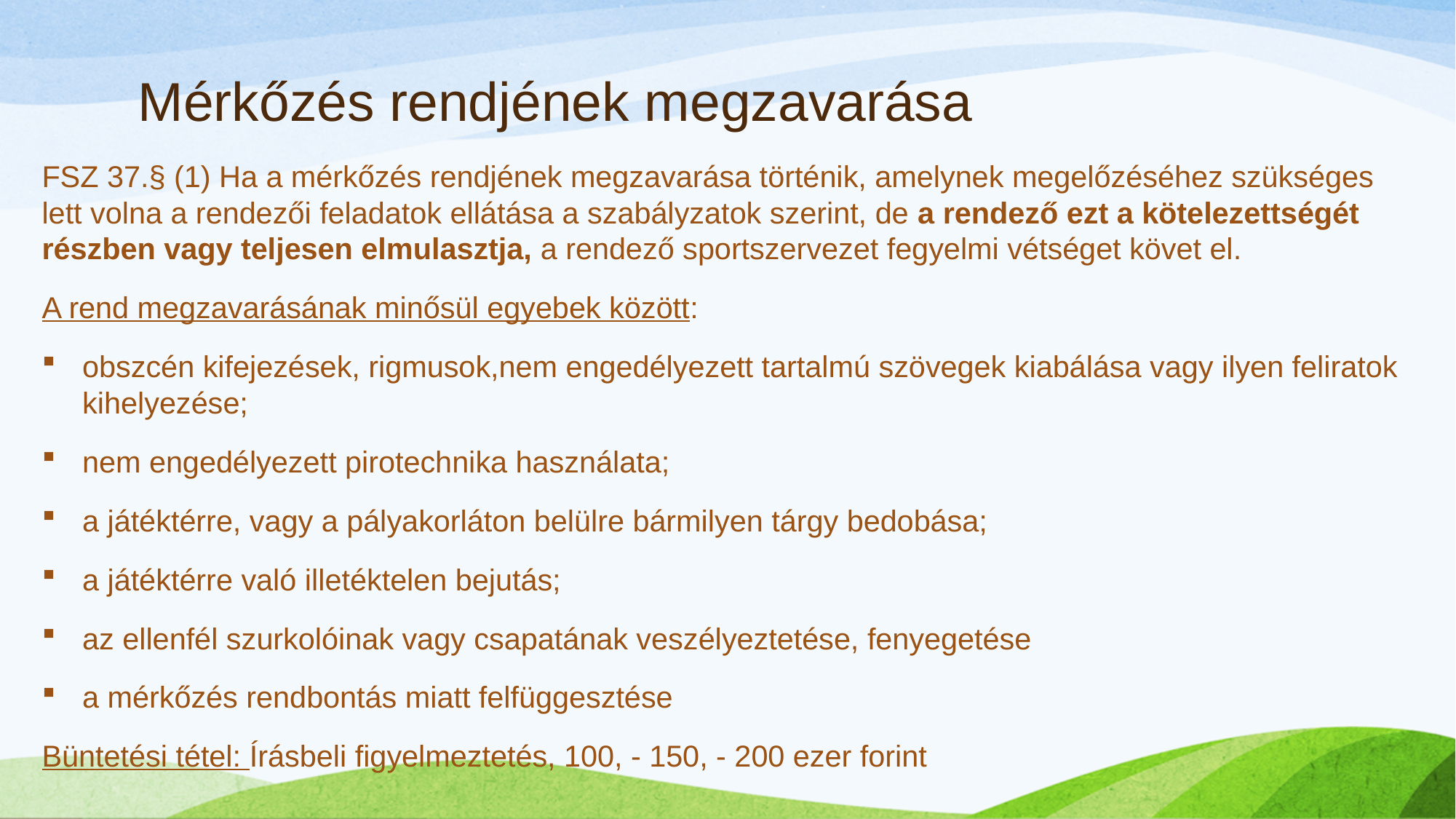

# Mérkőzés rendjének megzavarása
FSZ 37.§ (1) Ha a mérkőzés rendjének megzavarása történik, amelynek megelőzéséhez szükséges lett volna a rendezői feladatok ellátása a szabályzatok szerint, de a rendező ezt a kötelezettségét részben vagy teljesen elmulasztja, a rendező sportszervezet fegyelmi vétséget követ el.
A rend megzavarásának minősül egyebek között:
obszcén kifejezések, rigmusok,nem engedélyezett tartalmú szövegek kiabálása vagy ilyen feliratok kihelyezése;
nem engedélyezett pirotechnika használata;
a játéktérre, vagy a pályakorláton belülre bármilyen tárgy bedobása;
a játéktérre való illetéktelen bejutás;
az ellenfél szurkolóinak vagy csapatának veszélyeztetése, fenyegetése
a mérkőzés rendbontás miatt felfüggesztése
Büntetési tétel: Írásbeli figyelmeztetés, 100, - 150, - 200 ezer forint